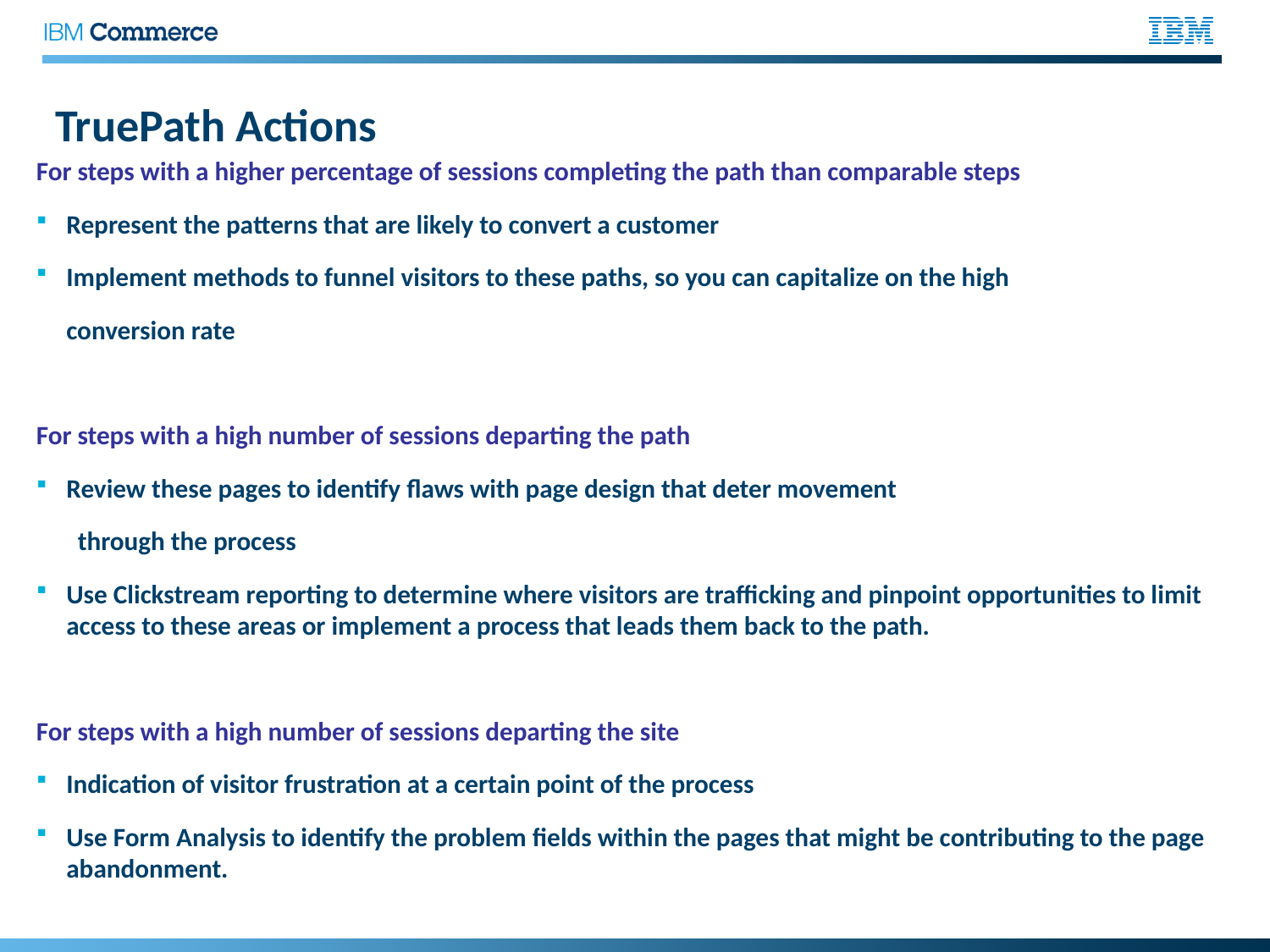

# TruePath Actions
For steps with a higher percentage of sessions completing the path than comparable steps
Represent the patterns that are likely to convert a customer
Implement methods to funnel visitors to these paths, so you can capitalize on the high
	conversion rate

For steps with a high number of sessions departing the path
Review these pages to identify flaws with page design that deter movement
       through the process
Use Clickstream reporting to determine where visitors are trafficking and pinpoint opportunities to limit access to these areas or implement a process that leads them back to the path.

For steps with a high number of sessions departing the site
Indication of visitor frustration at a certain point of the process
Use Form Analysis to identify the problem fields within the pages that might be contributing to the page abandonment.